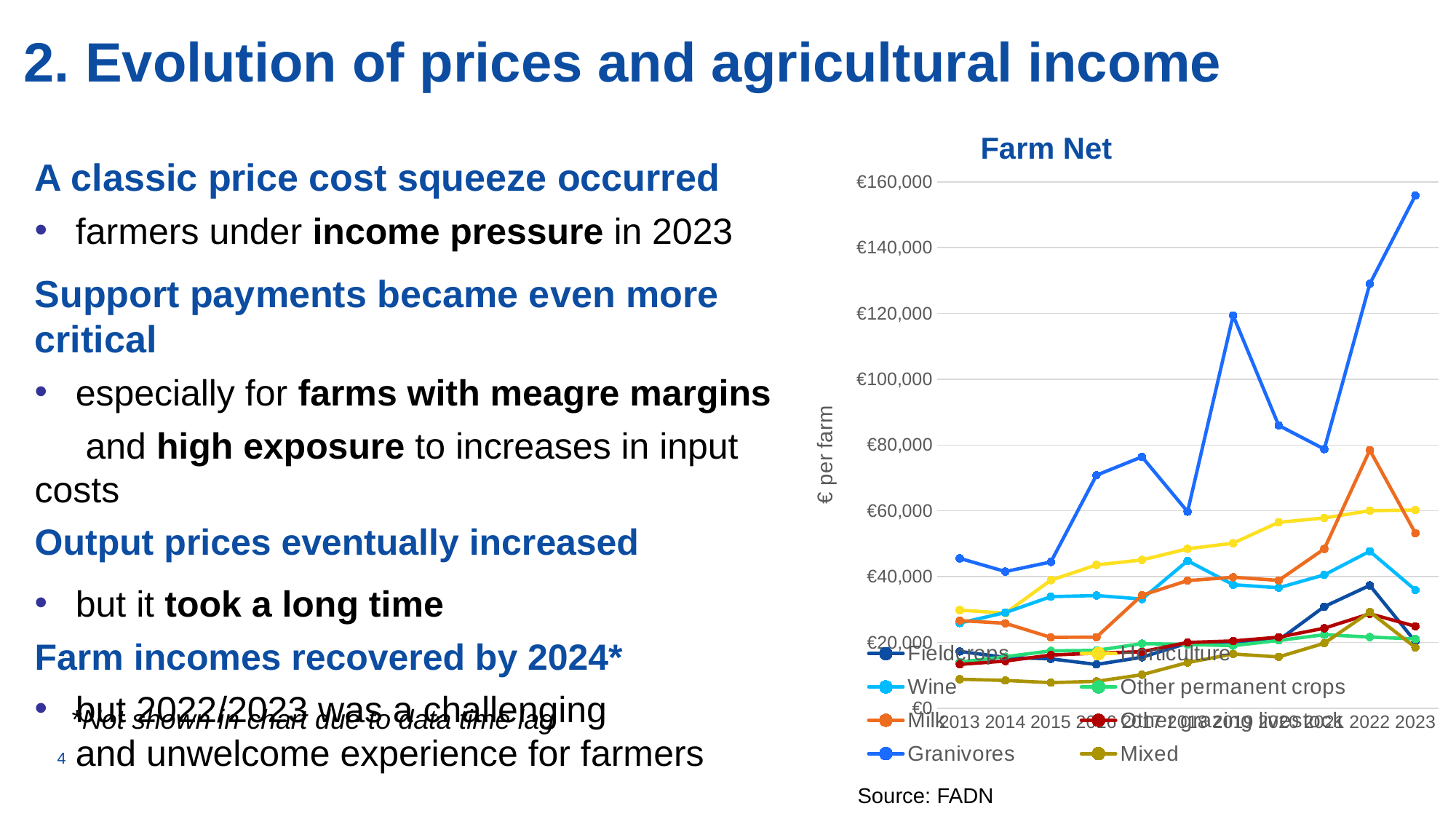

# 2. Evolution of prices and agricultural income
Farm Net Income
A classic price cost squeeze occurred​
farmers under income pressure​ in 2023
Support payments became even more critical
especially for farms with meagre margins
     and high exposure to increases in input costs
Output prices eventually increased
but it took a long time
Farm incomes recovered by 2024*
but 2022/2023 was a challenging
and unwelcome experience for farmers

### Chart

| Category | Fieldcrops | Horticulture | Wine | Other permanent crops | Milk | Other grazing livestock | Granivores | Mixed |
|---|---|---|---|---|---|---|---|---|
| 2013 | 17242.0 | 29800.0 | 25864.0 | 14010.0 | 26621.0 | 13298.0 | 45543.0 | 8791.0 |
| 2014 | 15427.0 | 28867.0 | 29050.0 | 15620.0 | 25786.0 | 14311.0 | 41525.0 | 8417.0 |
| 2015 | 14977.0 | 38911.0 | 33899.0 | 17414.0 | 21501.0 | 16136.0 | 44444.0 | 7758.0 |
| 2016 | 13284.0 | 43544.0 | 34232.0 | 17564.0 | 21577.0 | 16727.0 | 70809.0 | 8146.0 |
| 2017 | 15464.0 | 45050.0 | 33163.0 | 19622.0 | 34324.0 | 17154.0 | 76402.0 | 10157.0 |
| 2018 | 19770.0 | 48437.0 | 44799.0 | 19357.0 | 38774.0 | 19967.0 | 59720.0 | 13853.0 |
| 2019 | 20171.0 | 50141.0 | 37522.0 | 18989.0 | 39791.0 | 20428.0 | 119378.0 | 16461.0 |
| 2020 | 20663.0 | 56509.0 | 36599.0 | 20582.0 | 38838.0 | 21573.0 | 85958.0 | 15575.0 |
| 2021 | 30859.0 | 57796.0 | 40501.0 | 22322.0 | 48409.0 | 24296.0 | 78757.0 | 19731.0 |
| 2022 | 37315.0 | 60036.0 | 47691.0 | 21611.0 | 78429.0 | 28687.0 | 128997.0 | 29241.0 |
| 2023 | 20220.0 | 60211.0 | 35924.0 | 21041.0 | 53205.0 | 24883.0 | 155846.0 | 18432.0 |
*Not shown in chart due to data time lag
Source: FADN